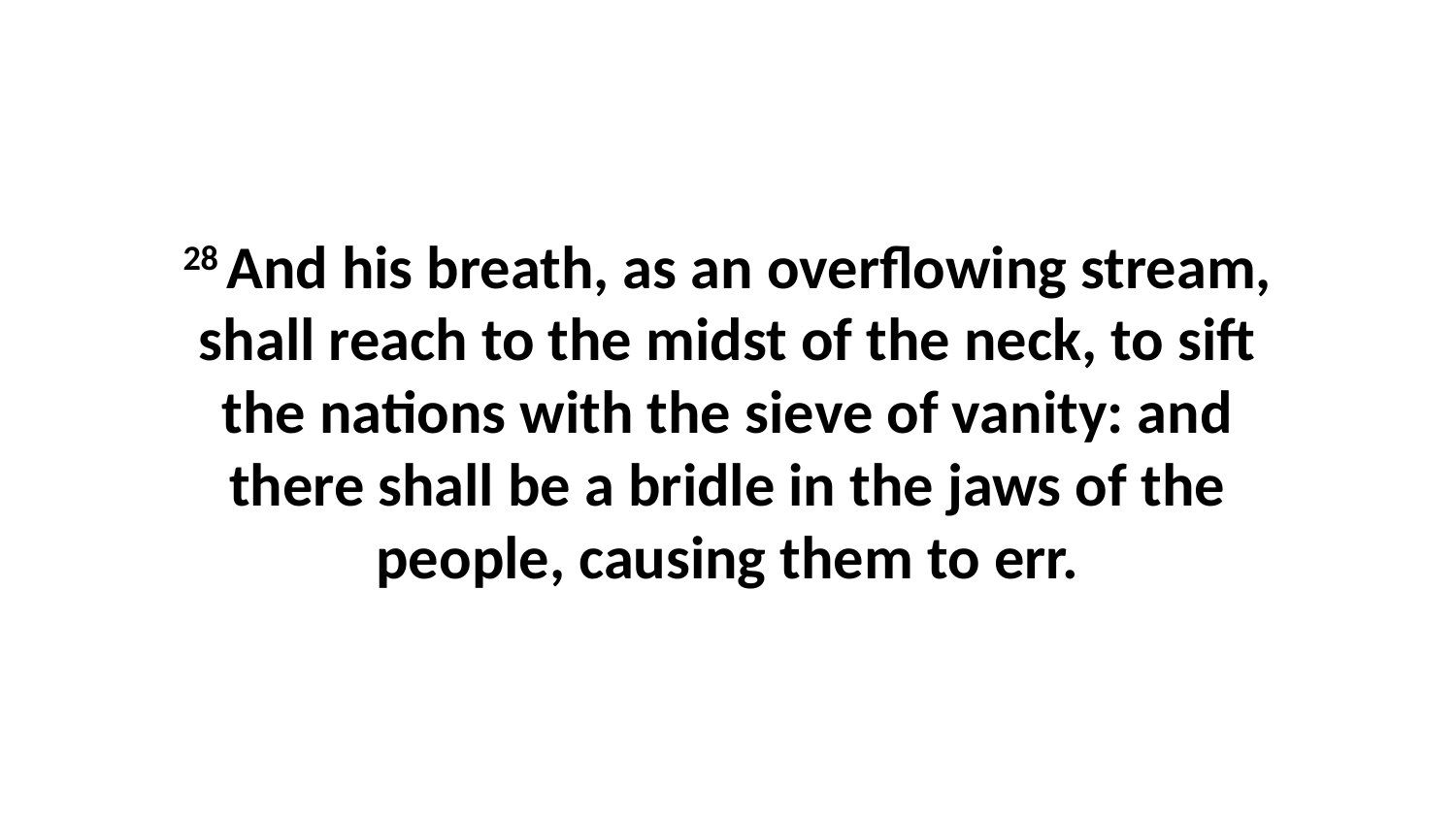

28 And his breath, as an overflowing stream, shall reach to the midst of the neck, to sift the nations with the sieve of vanity: and there shall be a bridle in the jaws of the people, causing them to err.